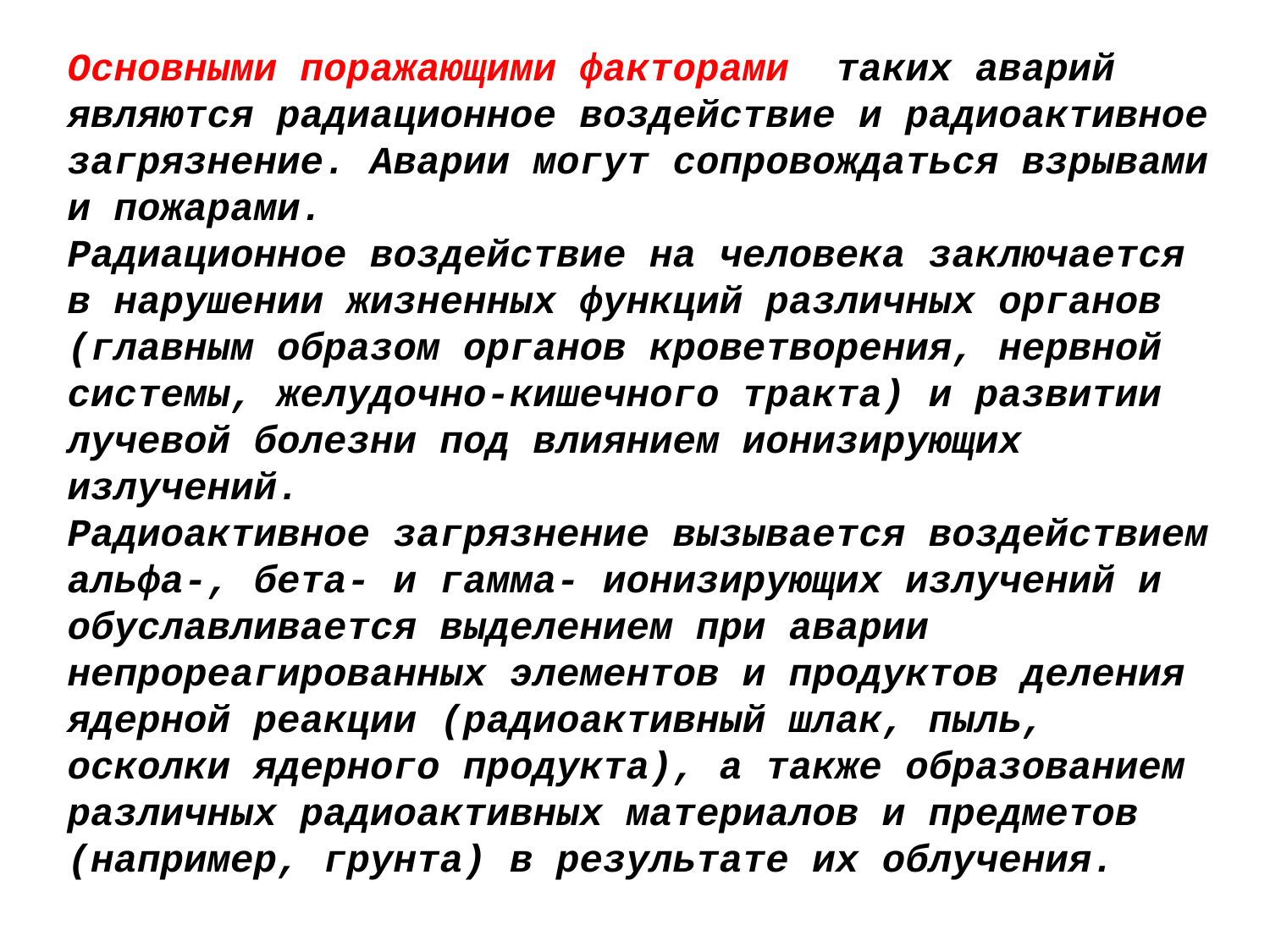

Основными поражающими факторами  таких аварий являются радиационное воздействие и радиоактивное загрязнение. Аварии могут сопровождаться взрывами и пожарами.
Радиационное воздействие на человека заключается в нарушении жизненных функций различных органов (главным образом органов кроветворения, нервной системы, желудочно-кишечного тракта) и развитии лучевой болезни под влиянием ионизирующих излучений.
Радиоактивное загрязнение вызывается воздействием альфа-, бета- и гамма- ионизирующих излучений и обуславливается выделением при аварии непрореагированных элементов и продуктов деления ядерной реакции (радиоактивный шлак, пыль, осколки ядерного продукта), а также образованием различных радиоактивных материалов и предметов (например, грунта) в результате их облучения.